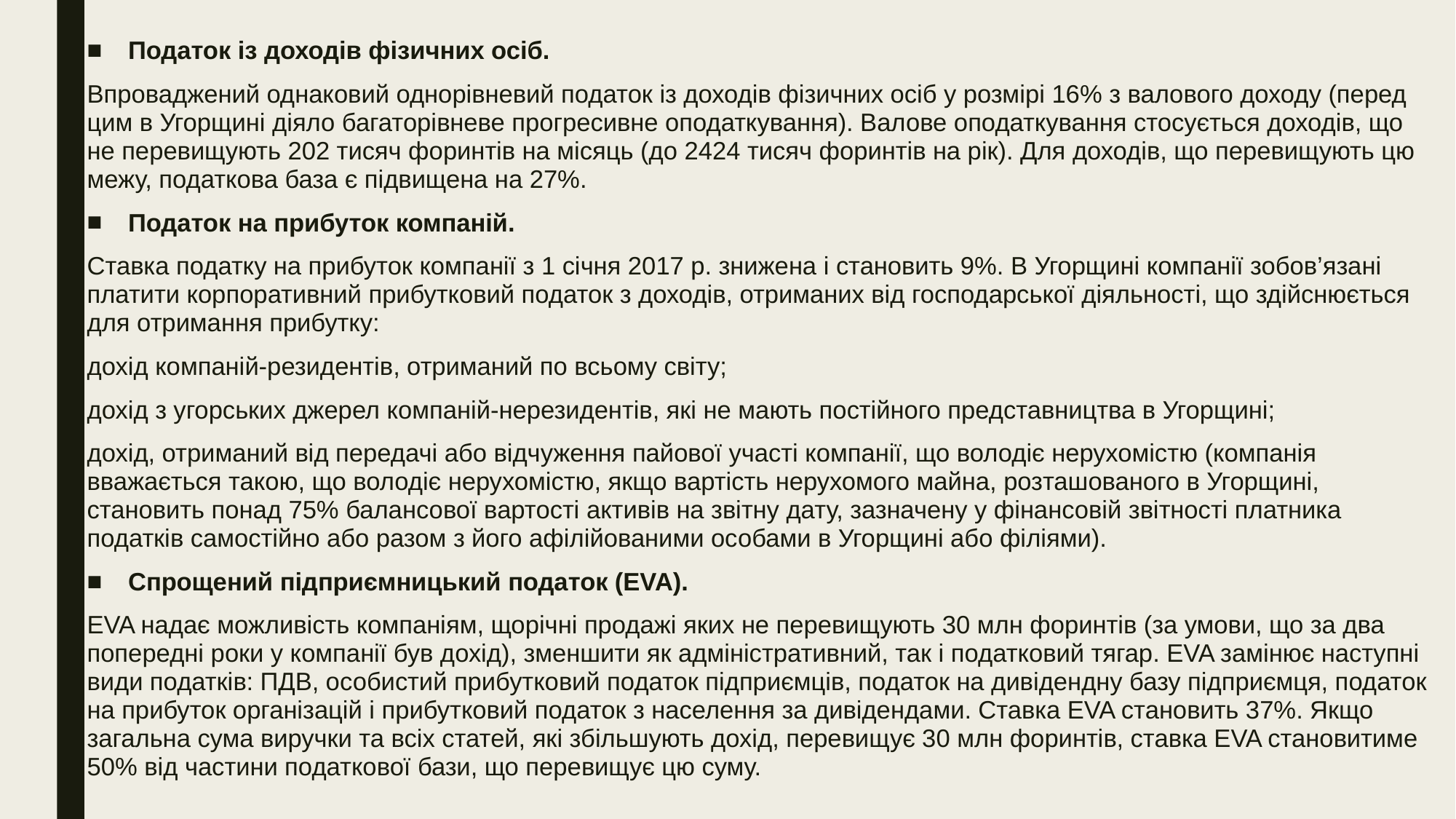

Податок із доходів фізичних осіб.
Впроваджений однаковий однорівневий податок із доходів фізичних осіб у розмірі 16% з валового доходу (перед цим в Угорщині діяло багаторівневе прогресивне оподаткування). Валове оподаткування стосується доходів, що не перевищують 202 тисяч форинтів на місяць (до 2424 тисяч форинтів на рік). Для доходів, що перевищують цю межу, податкова база є підвищена на 27%.
Податок на прибуток компаній.
Ставка податку на прибуток компанії з 1 січня 2017 р. знижена і становить 9%. В Угорщині компанії зобов’язані платити корпоративний прибутковий податок з доходів, отриманих від господарської діяльності, що здійснюється для отримання прибутку:
дохід компаній-резидентів, отриманий по всьому світу;
дохід з угорських джерел компаній-нерезидентів, які не мають постійного представництва в Угорщині;
дохід, отриманий від передачі або відчуження пайової участі компанії, що володіє нерухомістю (компанія вважається такою, що володіє нерухомістю, якщо вартість нерухомого майна, розташованого в Угорщині, становить понад 75% балансової вартості активів на звітну дату, зазначену у фінансовій звітності платника податків самостійно або разом з його афілійованими особами в Угорщині або філіями).
Спрощений підприємницький податок (EVA).
EVA надає можливість компаніям, щорічні продажі яких не перевищують 30 млн форинтів (за умови, що за два попередні роки у компанії був дохід), зменшити як адміністративний, так і податковий тягар. EVA замінює наступні види податків: ПДВ, особистий прибутковий податок підприємців, податок на дивідендну базу підприємця, податок на прибуток організацій і прибутковий податок з населення за дивідендами. Ставка EVA становить 37%. Якщо загальна сума виручки та всіх статей, які збільшують дохід, перевищує 30 млн форинтів, ставка EVA становитиме 50% від частини податкової бази, що перевищує цю суму.